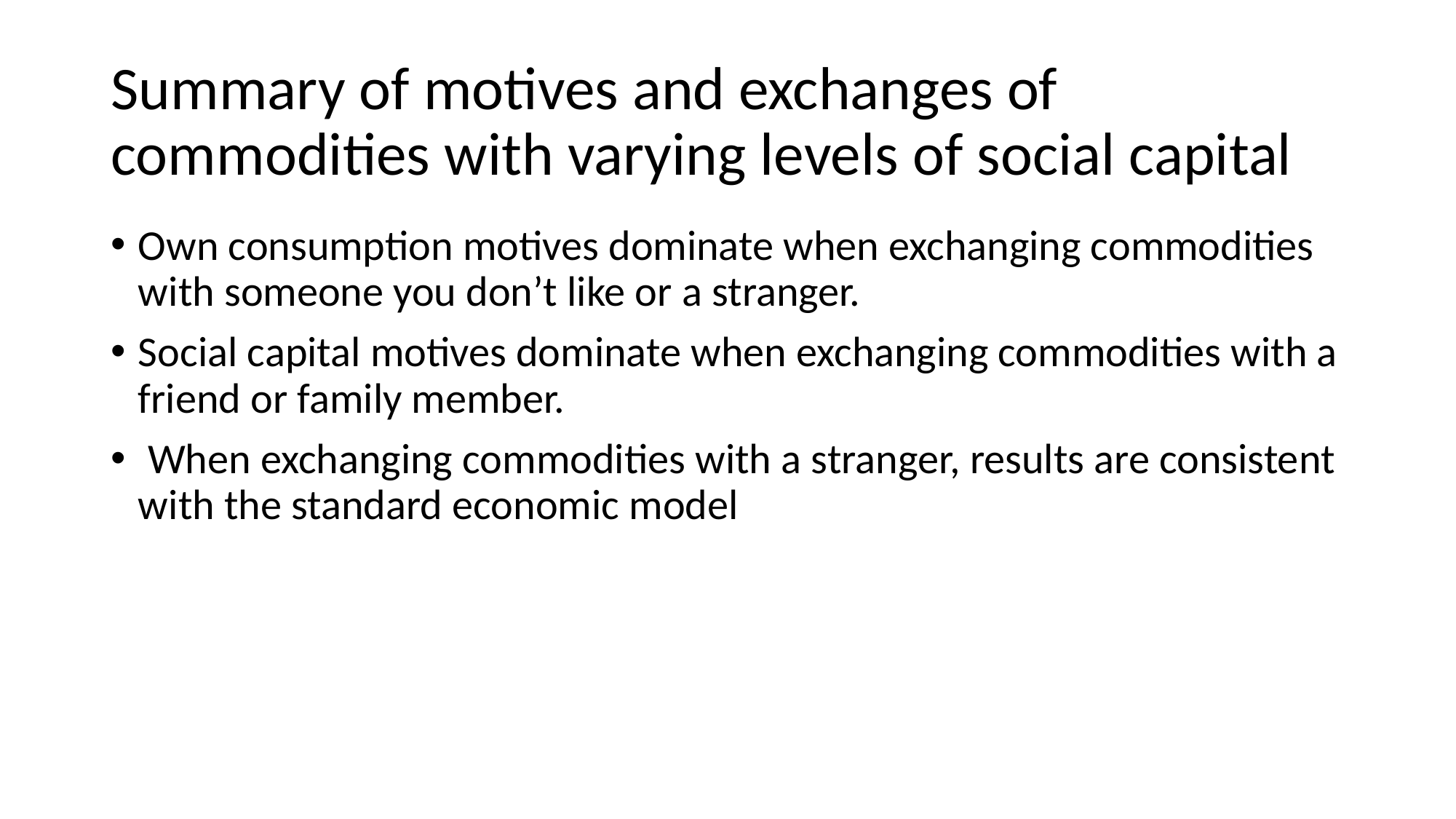

# Summary of motives and exchanges of commodities with varying levels of social capital
Own consumption motives dominate when exchanging commodities with someone you don’t like or a stranger.
Social capital motives dominate when exchanging commodities with a friend or family member.
 When exchanging commodities with a stranger, results are consistent with the standard economic model